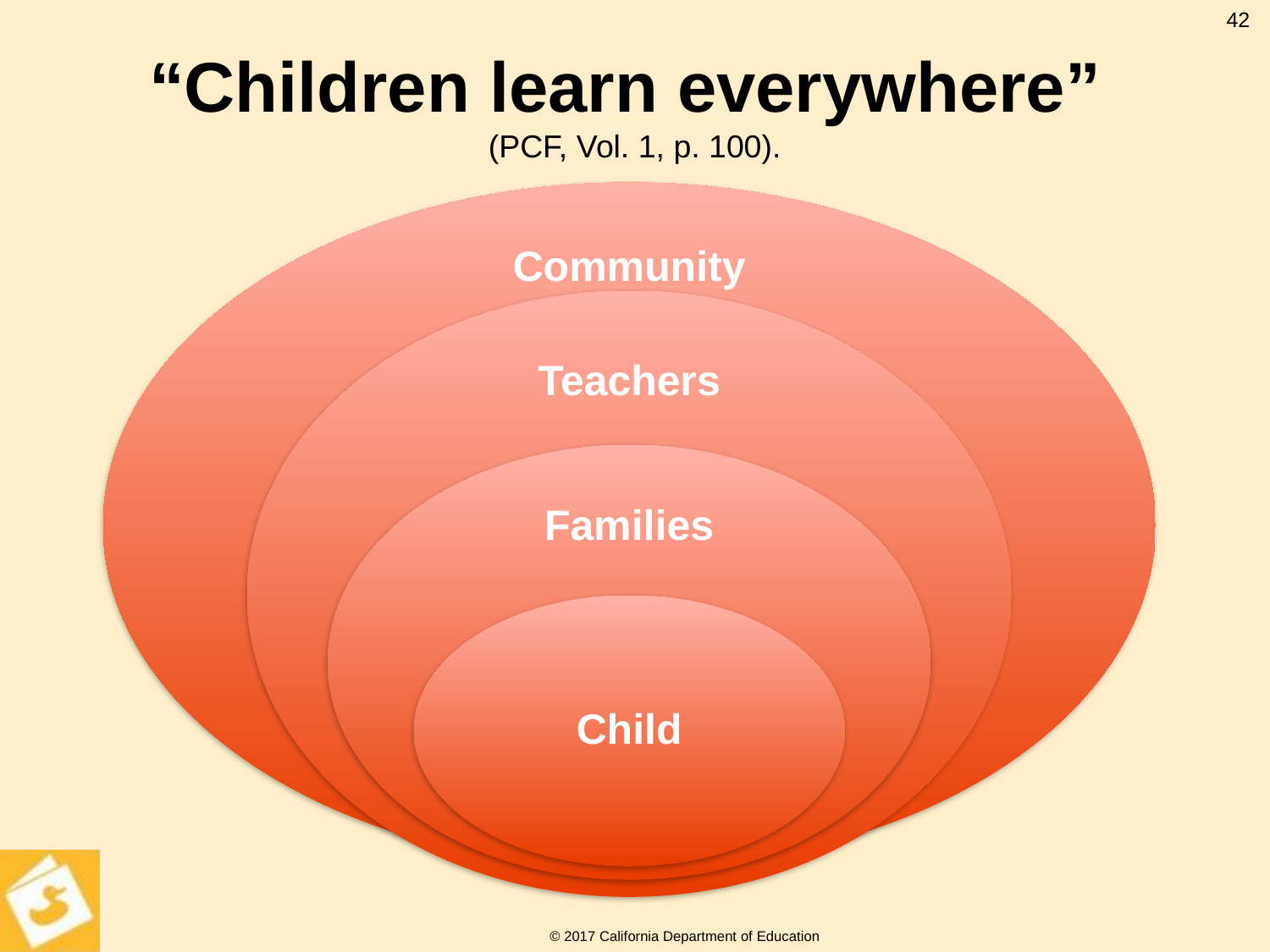

42
# “Children learn everywhere” (PCF, Vol. 1, p. 100).
Community
Teachers
Families
Child